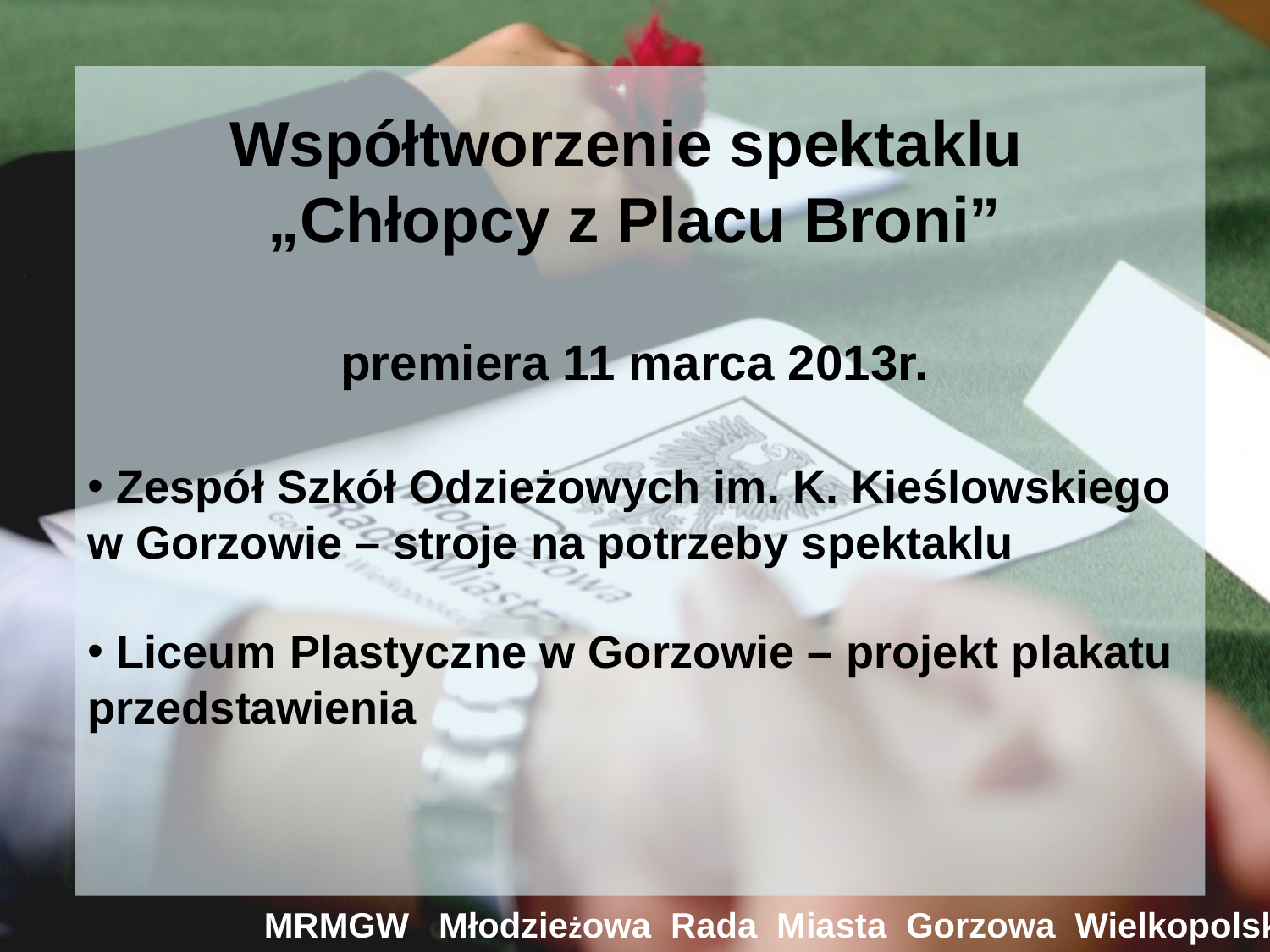

Współtworzenie spektaklu
„Chłopcy z Placu Broni”

premiera 11 marca 2013r.

 Zespół Szkół Odzieżowych im. K. Kieślowskiego w Gorzowie – stroje na potrzeby spektaklu

 Liceum Plastyczne w Gorzowie – projekt plakatu przedstawienia
             MRMGW   Młodzieżowa  Rada  Miasta  Gorzowa  Wielkopolskiego